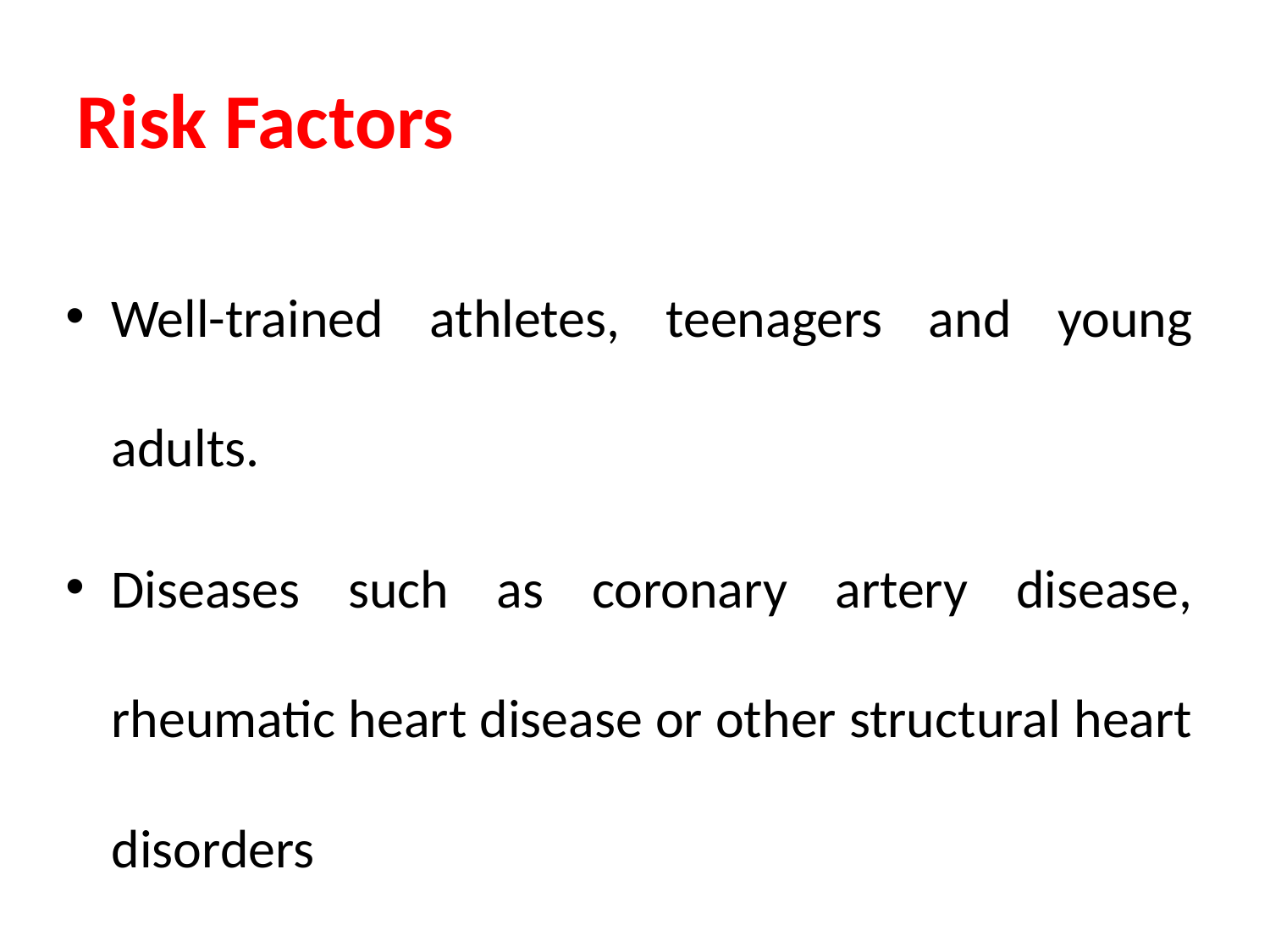

# Risk Factors
Well-trained athletes, teenagers and young adults.
Diseases such as coronary artery disease, rheumatic heart disease or other structural heart disorders